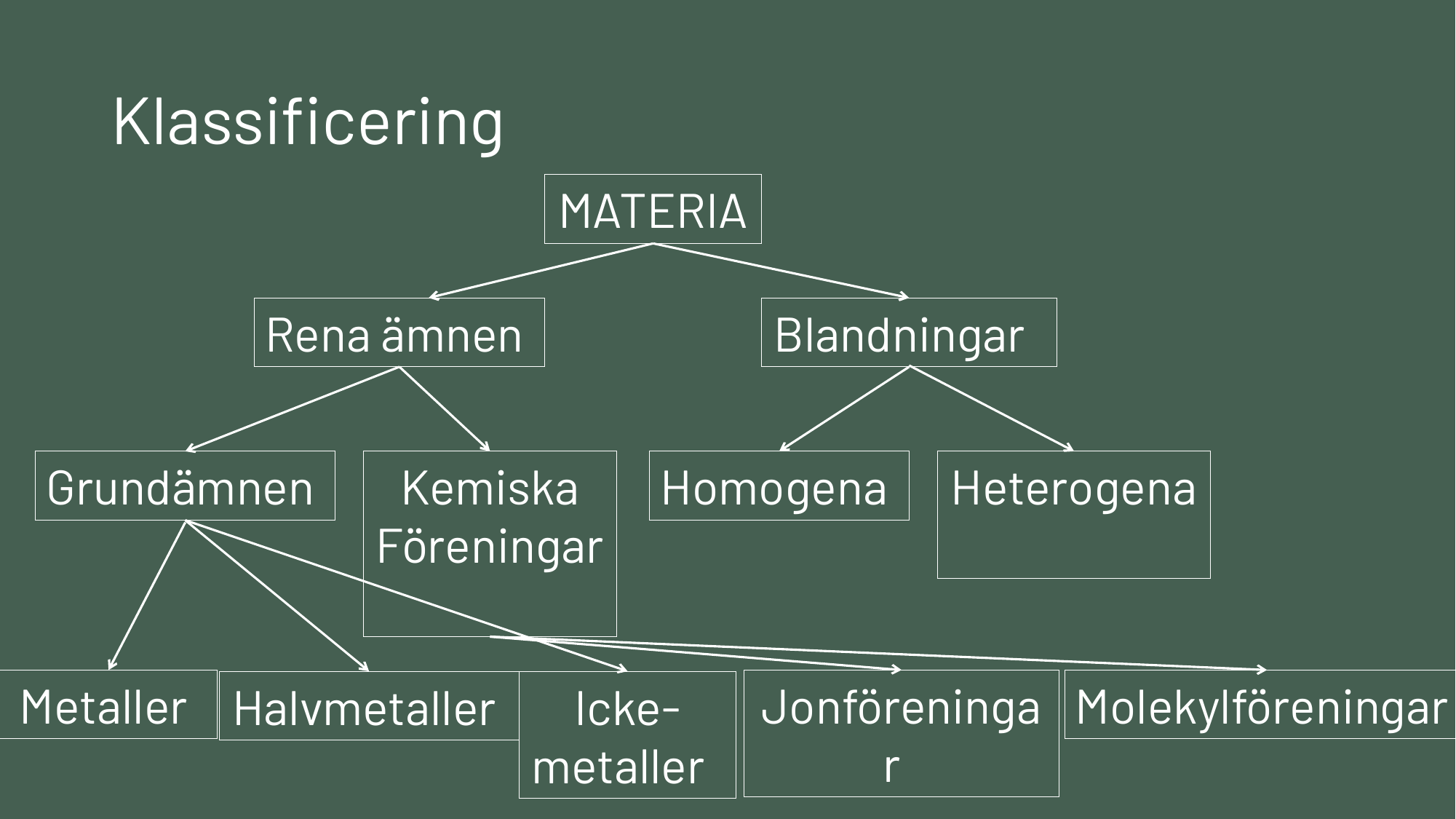

# Klassificering
MATERIA
Rena ämnen
Blandningar
Grundämnen
Kemiska Föreningar
Heterogena
Homogena
Metaller
Jonföreningar
Molekylföreningar
Halvmetaller
Icke-metaller